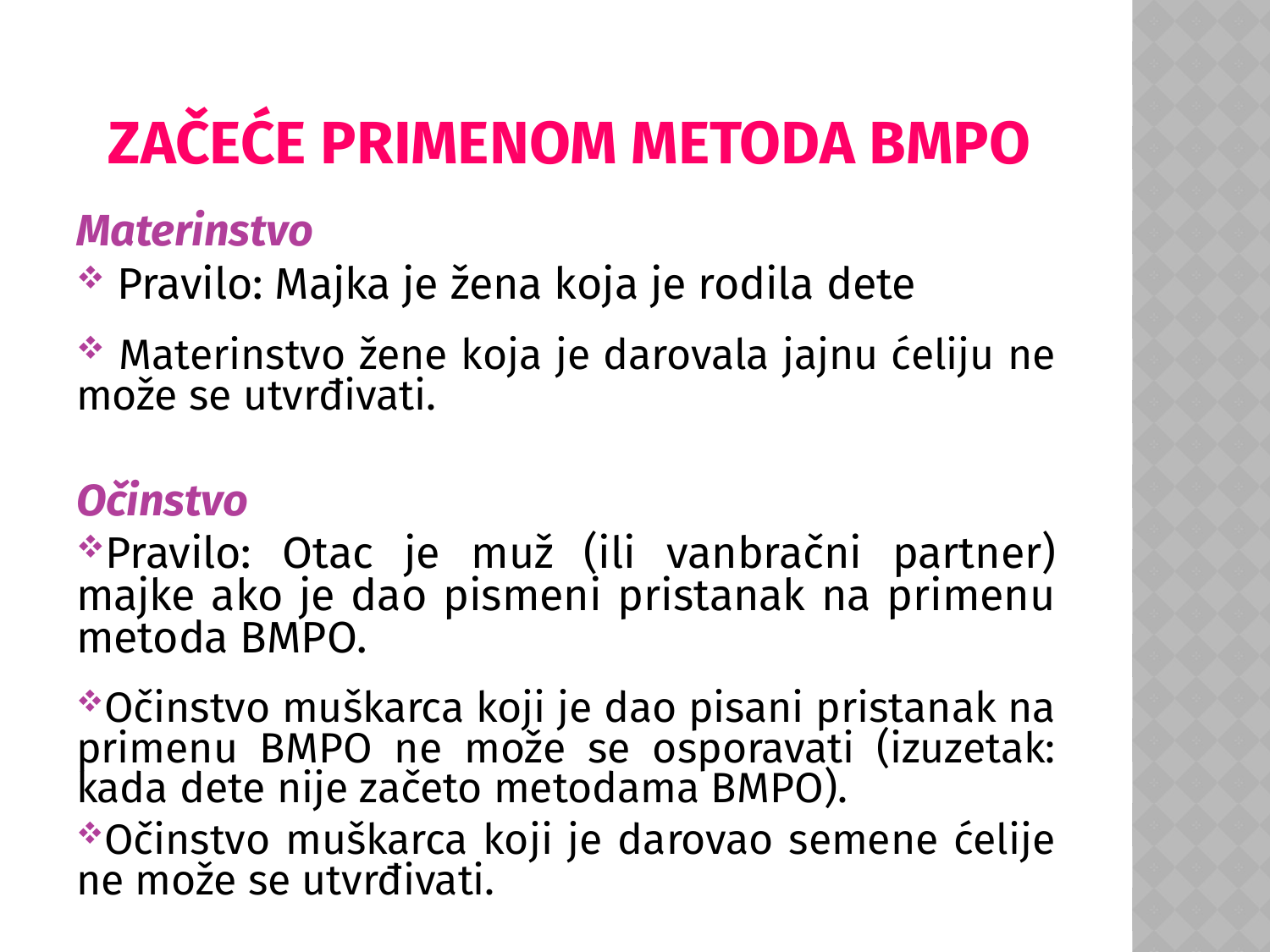

# Začeće primenom metoda BMPO
Materinstvo
 Pravilo: Majka je žena koja je rodila dete

 Materinstvo žene koja je darovala jajnu ćeliju ne može se utvrđivati.

Očinstvo
Pravilo: Otac je muž (ili vanbračni partner) majke ako je dao pismeni pristanak na primenu metoda BMPO.

Očinstvo muškarca koji je dao pisani pristanak na primenu BMPO ne može se osporavati (izuzetak: kada dete nije začeto metodama BMPO).
Očinstvo muškarca koji je darovao semene ćelije ne može se utvrđivati.